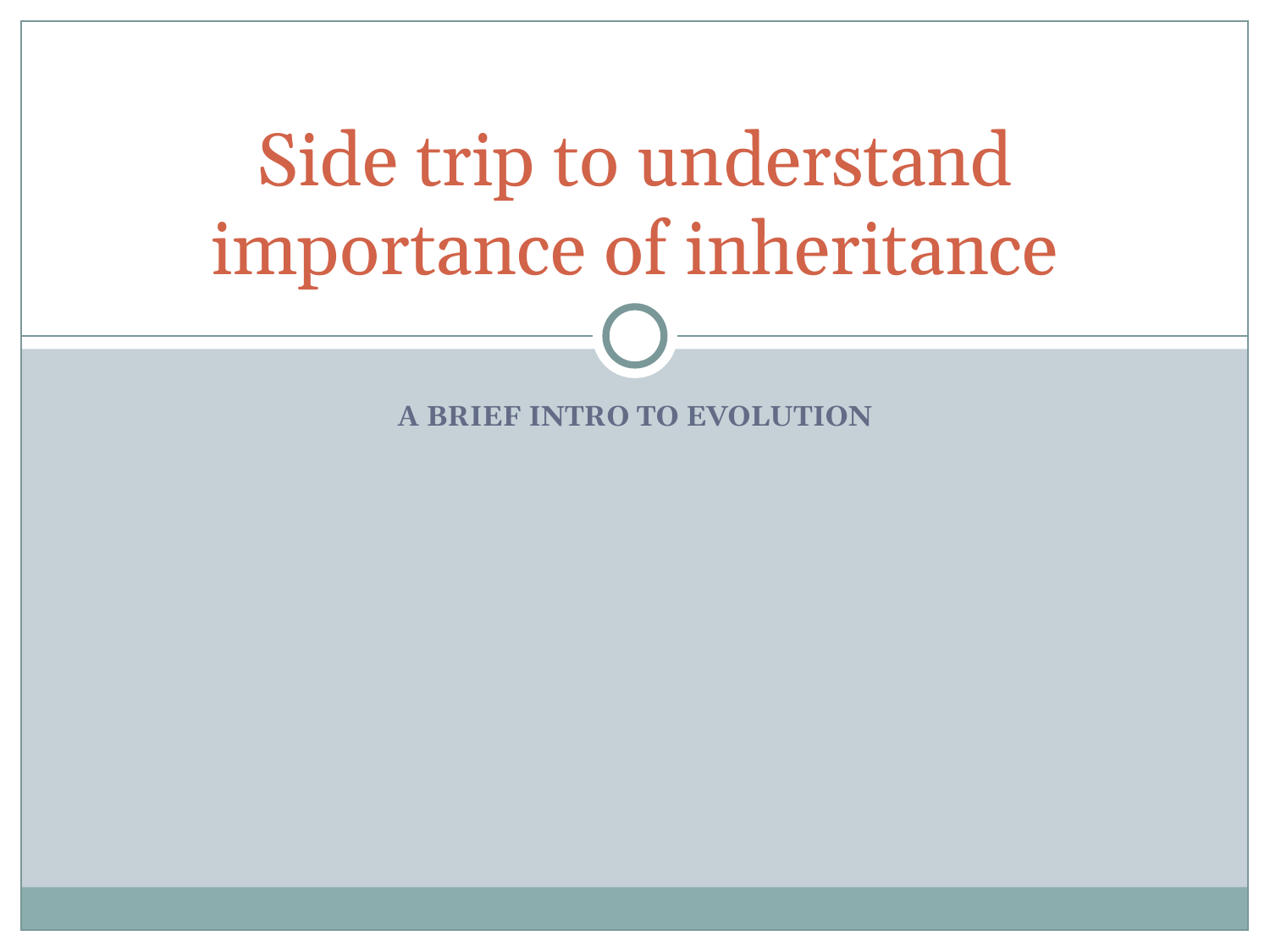

# Side trip to understand importance of inheritance
A BRIEF INTRO TO EVOLUTION